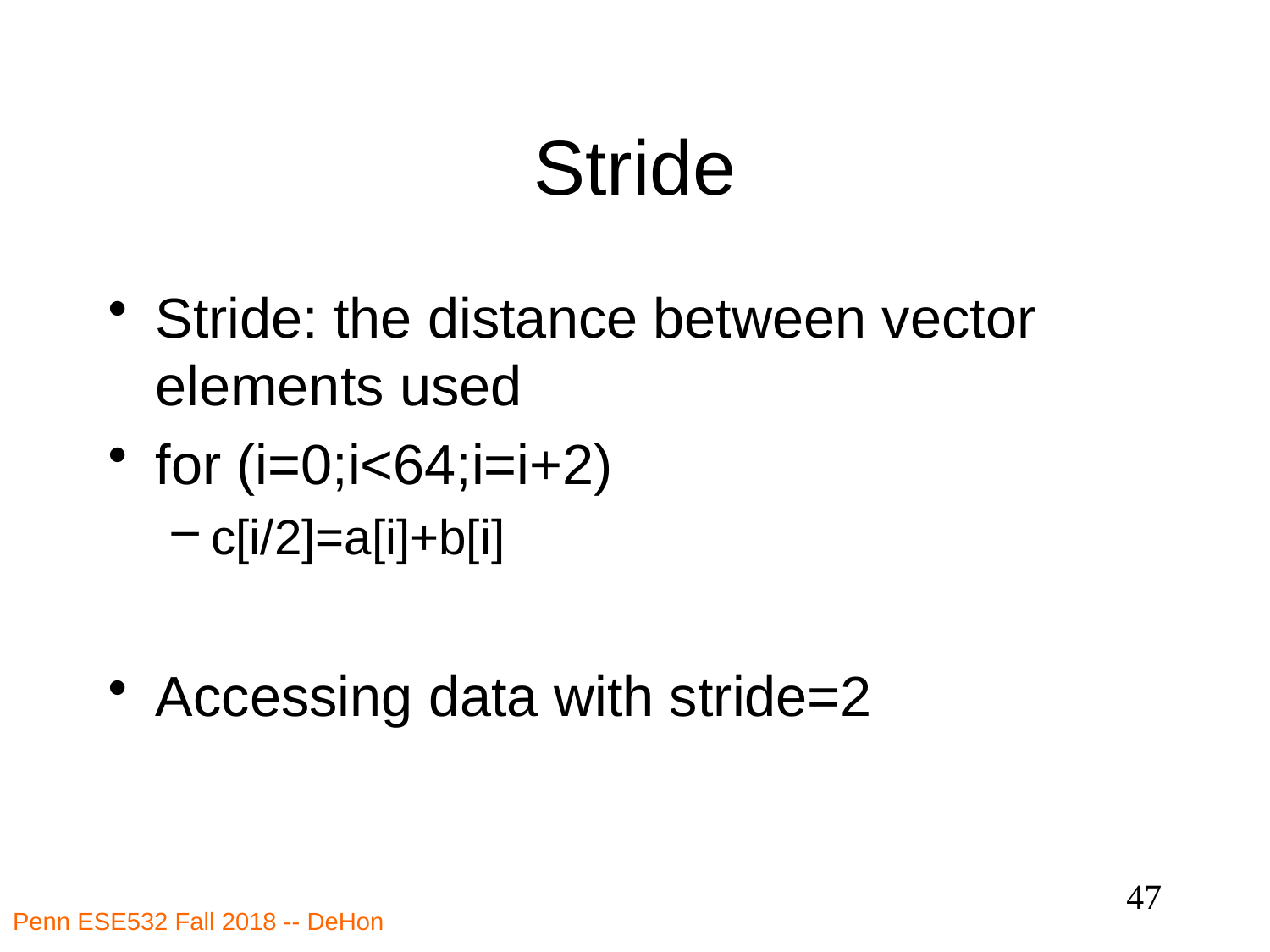

# Stride
Stride: the distance between vector elements used
for (i=0;i<64;i=i+2)
c[i/2]=a[i]+b[i]

Accessing data with stride=2
47
Penn ESE532 Fall 2018 -- DeHon